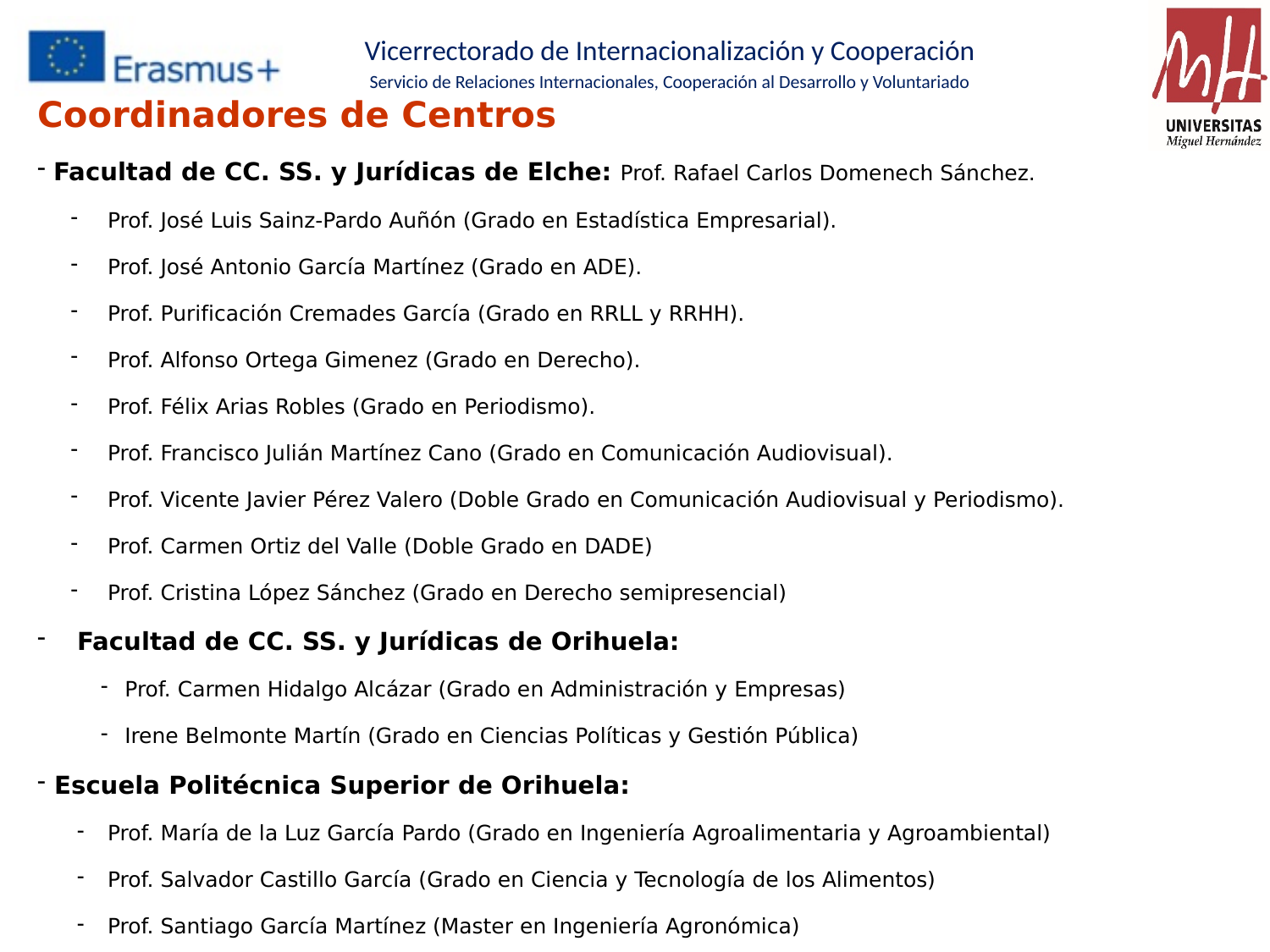

Coordinadores de Centros
 Facultad de CC. SS. y Jurídicas de Elche: Prof. Rafael Carlos Domenech Sánchez.
 Prof. José Luis Sainz-Pardo Auñón (Grado en Estadística Empresarial).
 Prof. José Antonio García Martínez (Grado en ADE).
 Prof. Purificación Cremades García (Grado en RRLL y RRHH).
 Prof. Alfonso Ortega Gimenez (Grado en Derecho).
 Prof. Félix Arias Robles (Grado en Periodismo).
 Prof. Francisco Julián Martínez Cano (Grado en Comunicación Audiovisual).
 Prof. Vicente Javier Pérez Valero (Doble Grado en Comunicación Audiovisual y Periodismo).
 Prof. Carmen Ortiz del Valle (Doble Grado en DADE)
 Prof. Cristina López Sánchez (Grado en Derecho semipresencial)
Facultad de CC. SS. y Jurídicas de Orihuela:
Prof. Carmen Hidalgo Alcázar (Grado en Administración y Empresas)
Irene Belmonte Martín (Grado en Ciencias Políticas y Gestión Pública)
 Escuela Politécnica Superior de Orihuela:
 Prof. María de la Luz García Pardo (Grado en Ingeniería Agroalimentaria y Agroambiental)
 Prof. Salvador Castillo García (Grado en Ciencia y Tecnología de los Alimentos)
 Prof. Santiago García Martínez (Master en Ingeniería Agronómica)